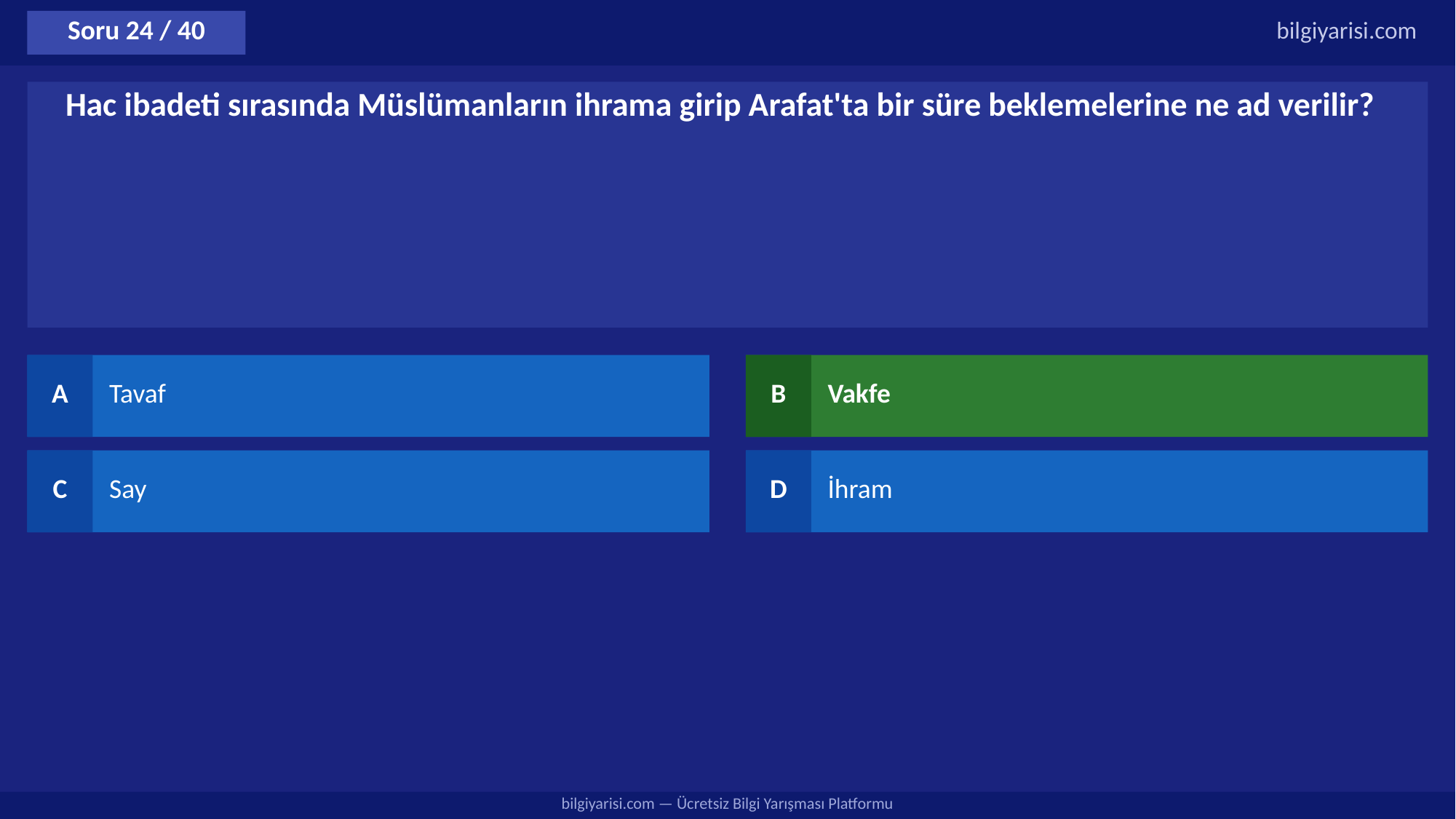

Soru 24 / 40
bilgiyarisi.com

Hac ibadeti sırasında Müslümanların ihrama girip Arafat'ta bir süre beklemelerine ne ad verilir?

A
Tavaf

B
Vakfe

C
Say

D
İhram
bilgiyarisi.com — Ücretsiz Bilgi Yarışması Platformu